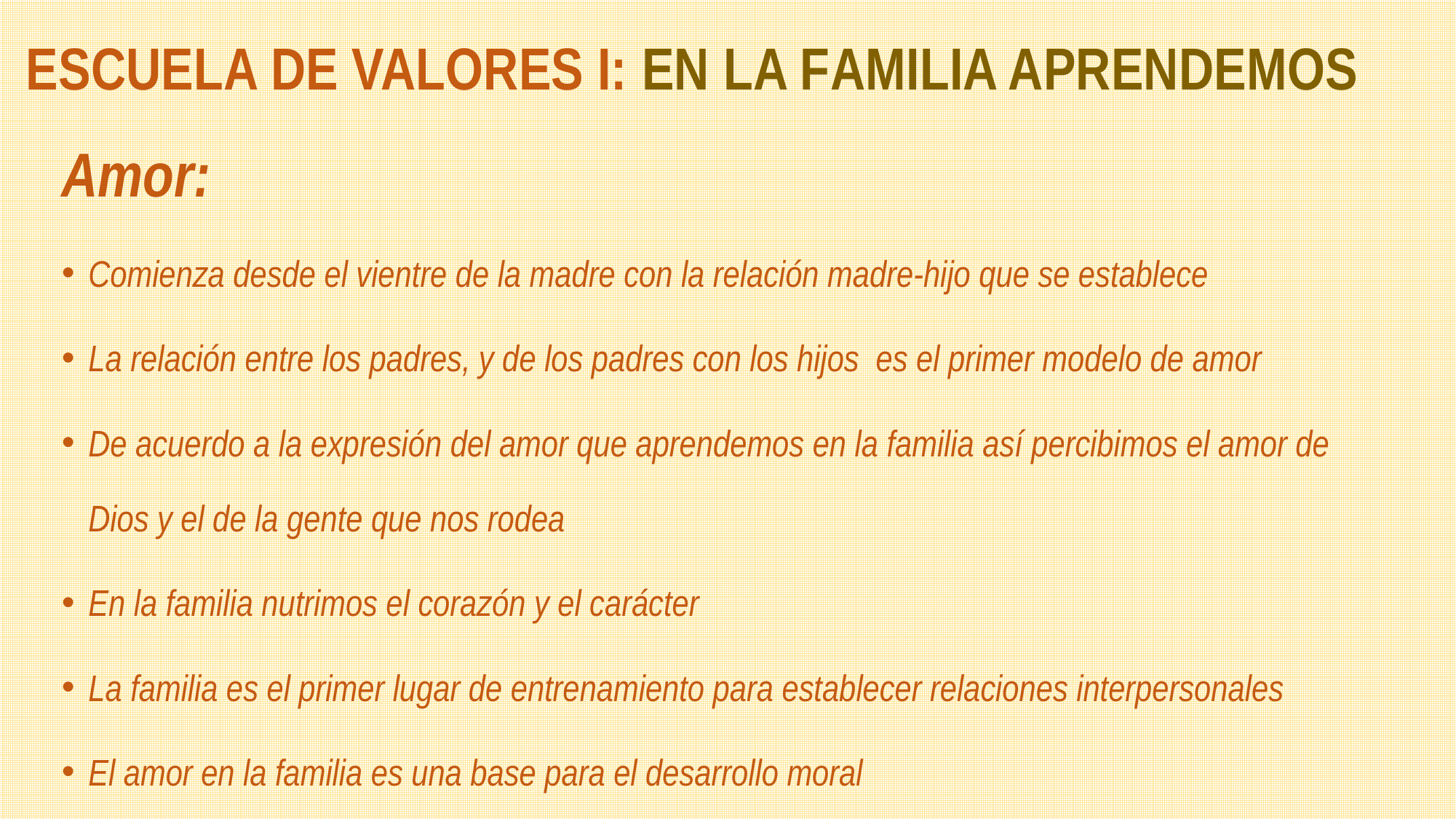

# ESCUELA DE VALORES I: EN LA FAMILIA APRENDEMOS
Amor:
Comienza desde el vientre de la madre con la relación madre-hijo que se establece
La relación entre los padres, y de los padres con los hijos  es el primer modelo de amor
De acuerdo a la expresión del amor que aprendemos en la familia así percibimos el amor de Dios y el de la gente que nos rodea
En la familia nutrimos el corazón y el carácter
La familia es el primer lugar de entrenamiento para establecer relaciones interpersonales
El amor en la familia es una base para el desarrollo moral